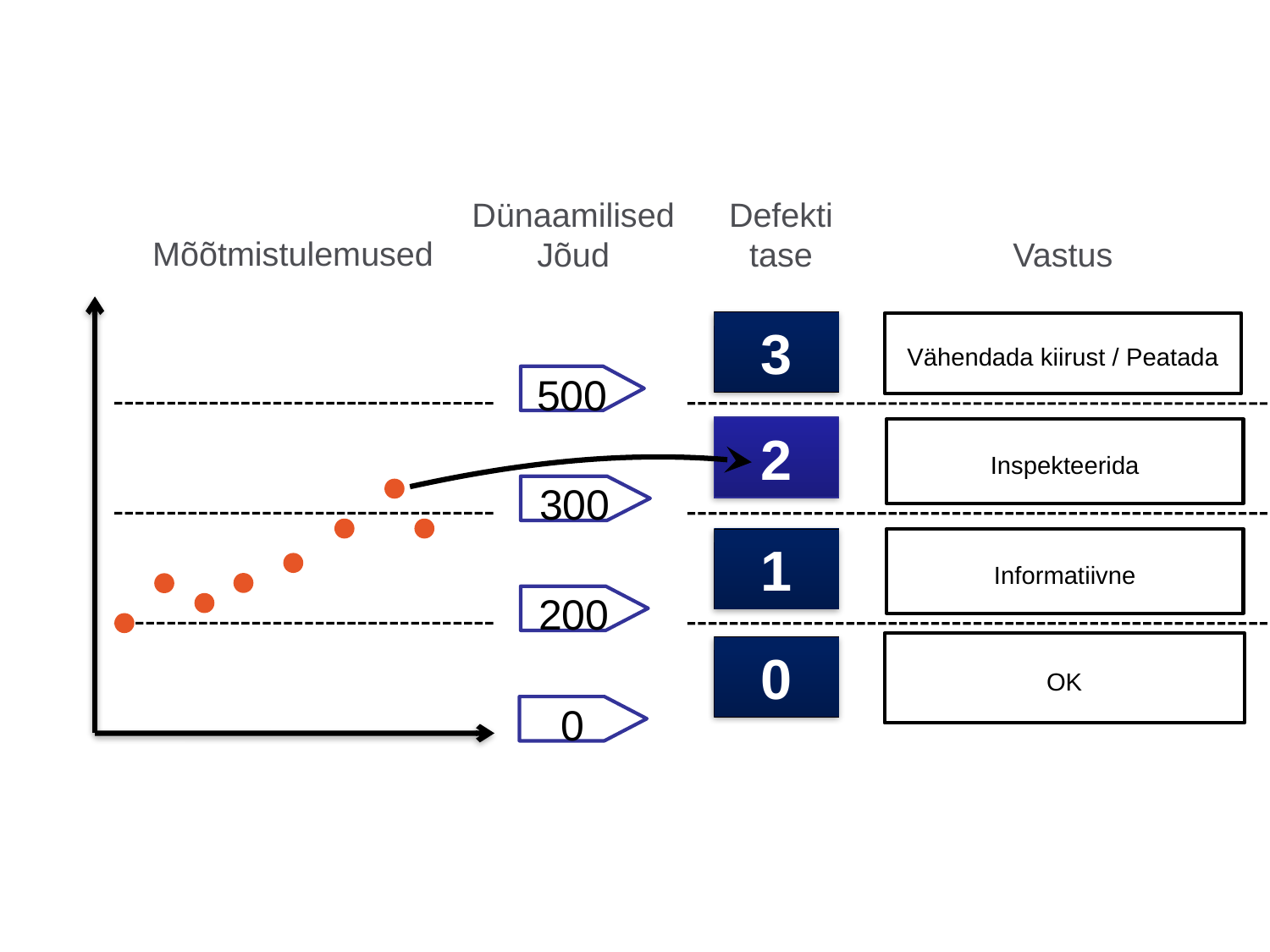

Dünaamilised
Jõud
Defekti
tase
Mõõtmistulemused
Vastus
3
Vähendada kiirust / Peatada
500

2
Inspekteerida

300

1
Informatiivne

200

OK
0
0